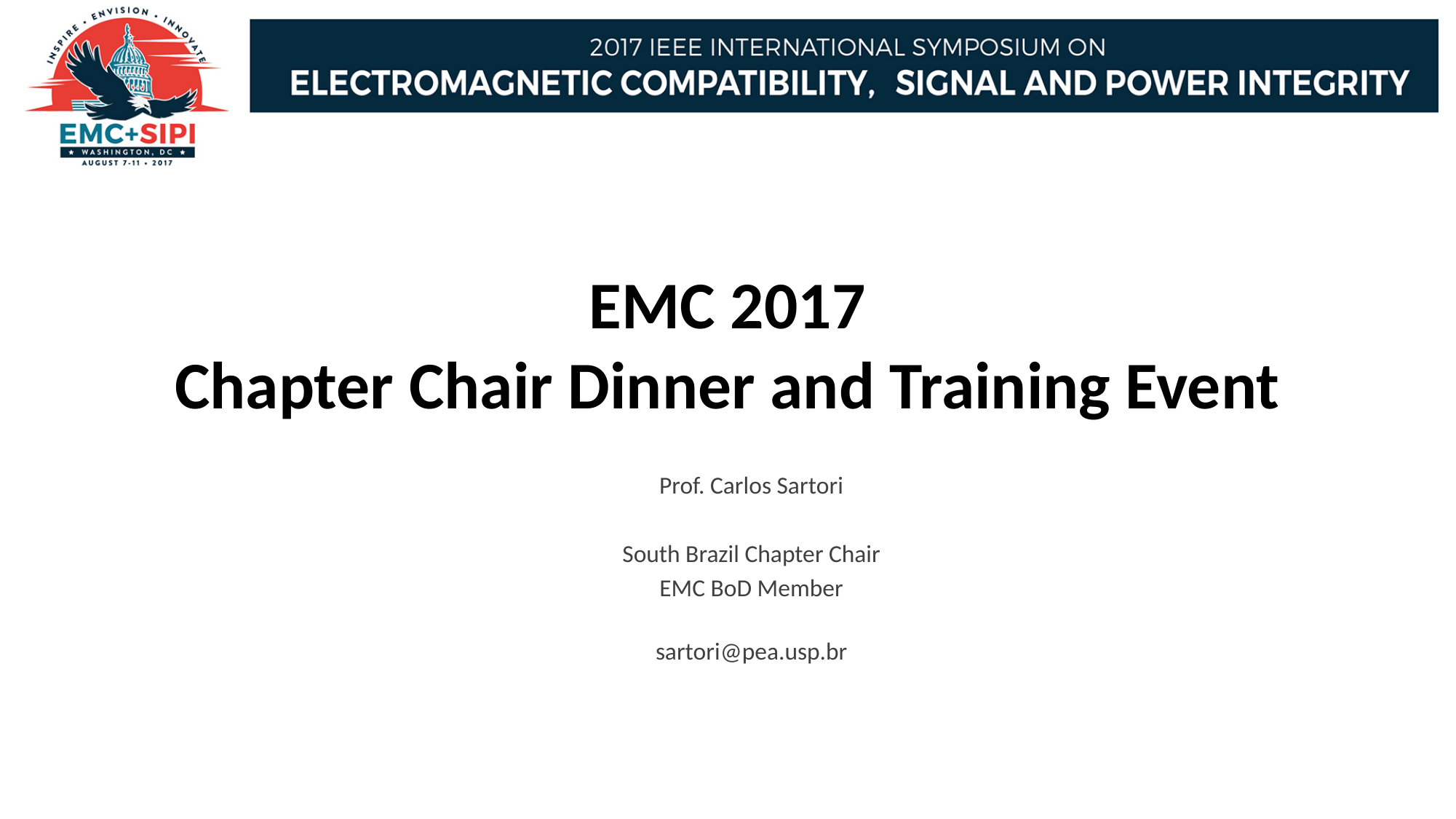

# EMC 2017 Chapter Chair Dinner and Training Event
Prof. Carlos Sartori

South Brazil Chapter Chair
EMC BoD Member
sartori@pea.usp.br